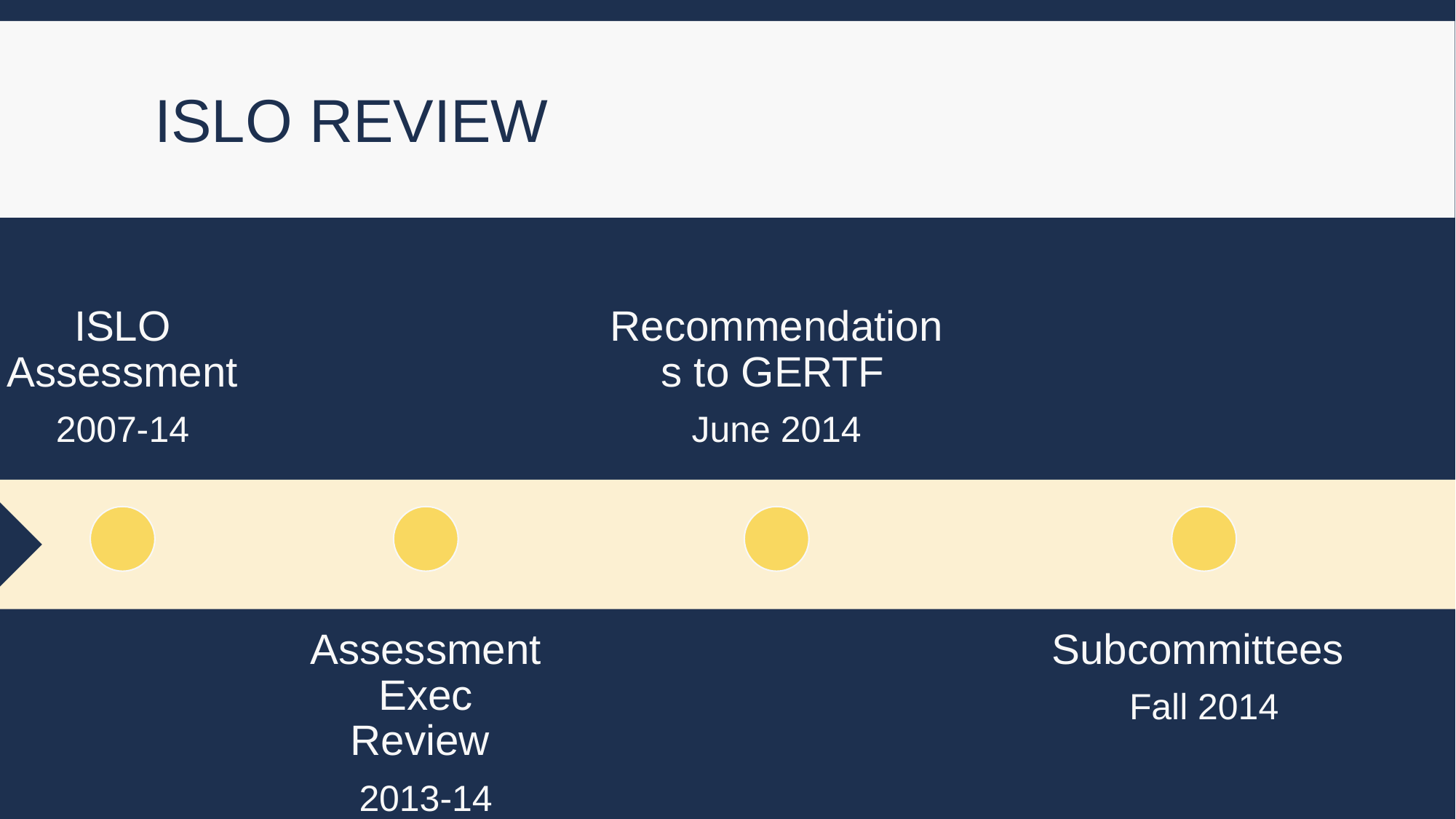

# ISLO Review
ISLO Assessment
2007-14
Assessment Exec Review
2013-14
Recommendations to GERTF
June 2014
Subcommittees
Fall 2014